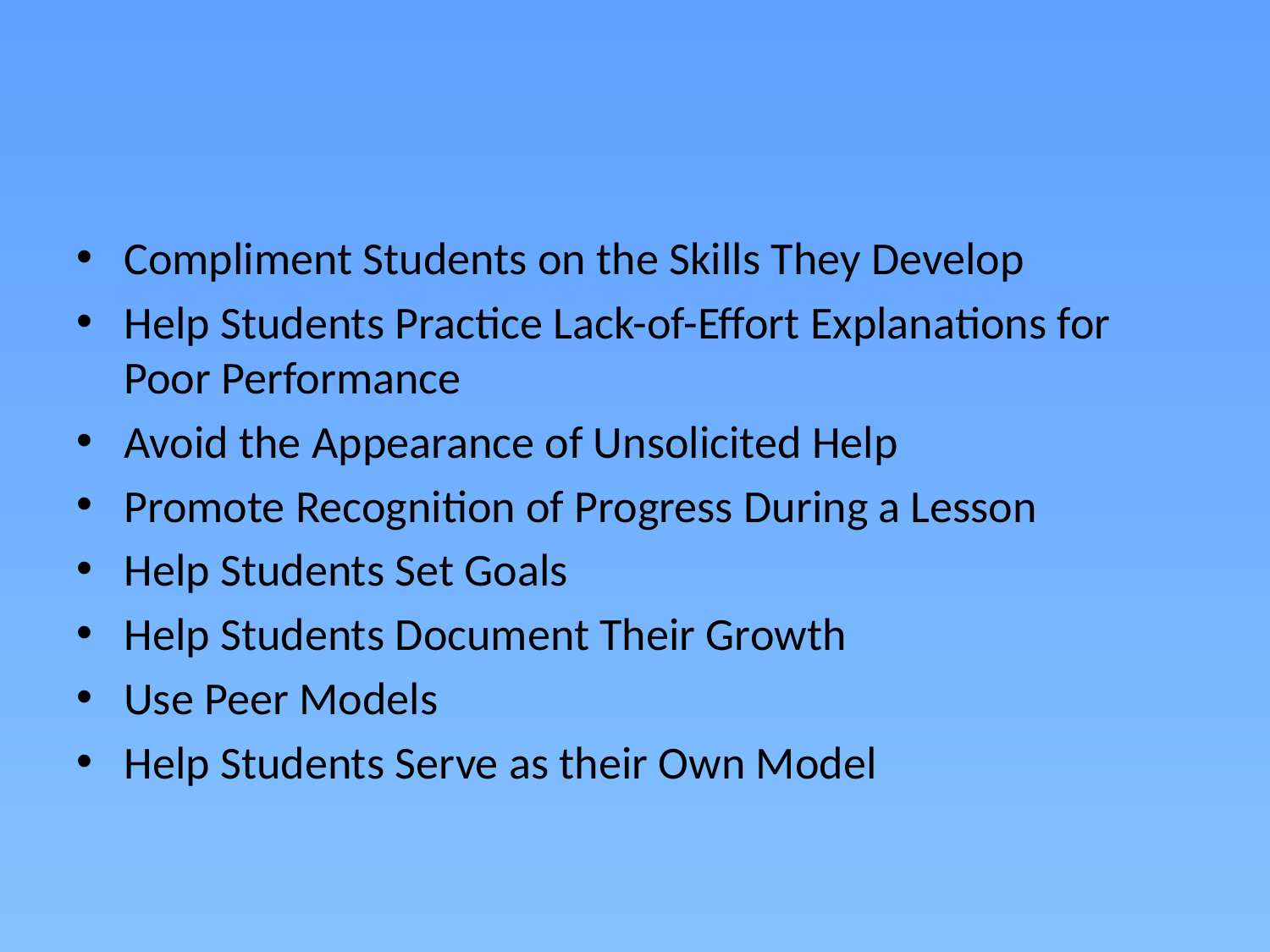

#
Compliment Students on the Skills They Develop
Help Students Practice Lack-of-Effort Explanations for Poor Performance
Avoid the Appearance of Unsolicited Help
Promote Recognition of Progress During a Lesson
Help Students Set Goals
Help Students Document Their Growth
Use Peer Models
Help Students Serve as their Own Model